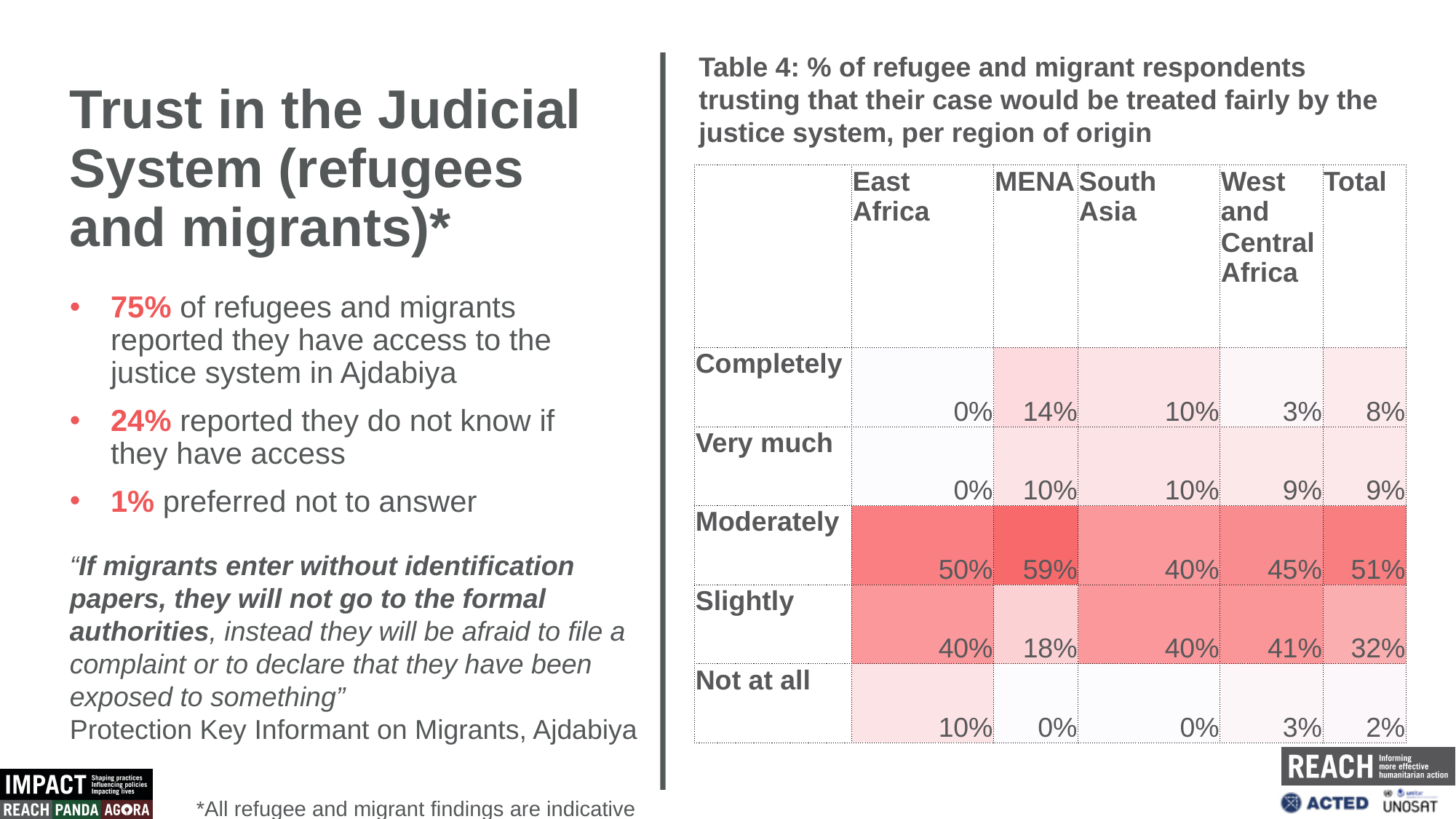

Table 4: % of refugee and migrant respondents trusting that their case would be treated fairly by the justice system, per region of origin
Trust in the Judicial System (refugees and migrants)*
|  | East Africa | MENA | South Asia | West and Central Africa | Total |
| --- | --- | --- | --- | --- | --- |
| Completely | 0% | 14% | 10% | 3% | 8% |
| Very much | 0% | 10% | 10% | 9% | 9% |
| Moderately | 50% | 59% | 40% | 45% | 51% |
| Slightly | 40% | 18% | 40% | 41% | 32% |
| Not at all | 10% | 0% | 0% | 3% | 2% |
75% of refugees and migrants reported they have access to the justice system in Ajdabiya
24% reported they do not know if they have access
1% preferred not to answer
“If migrants enter without identification papers, they will not go to the formal authorities, instead they will be afraid to file a complaint or to declare that they have been exposed to something”
Protection Key Informant on Migrants, Ajdabiya
*All refugee and migrant findings are indicative